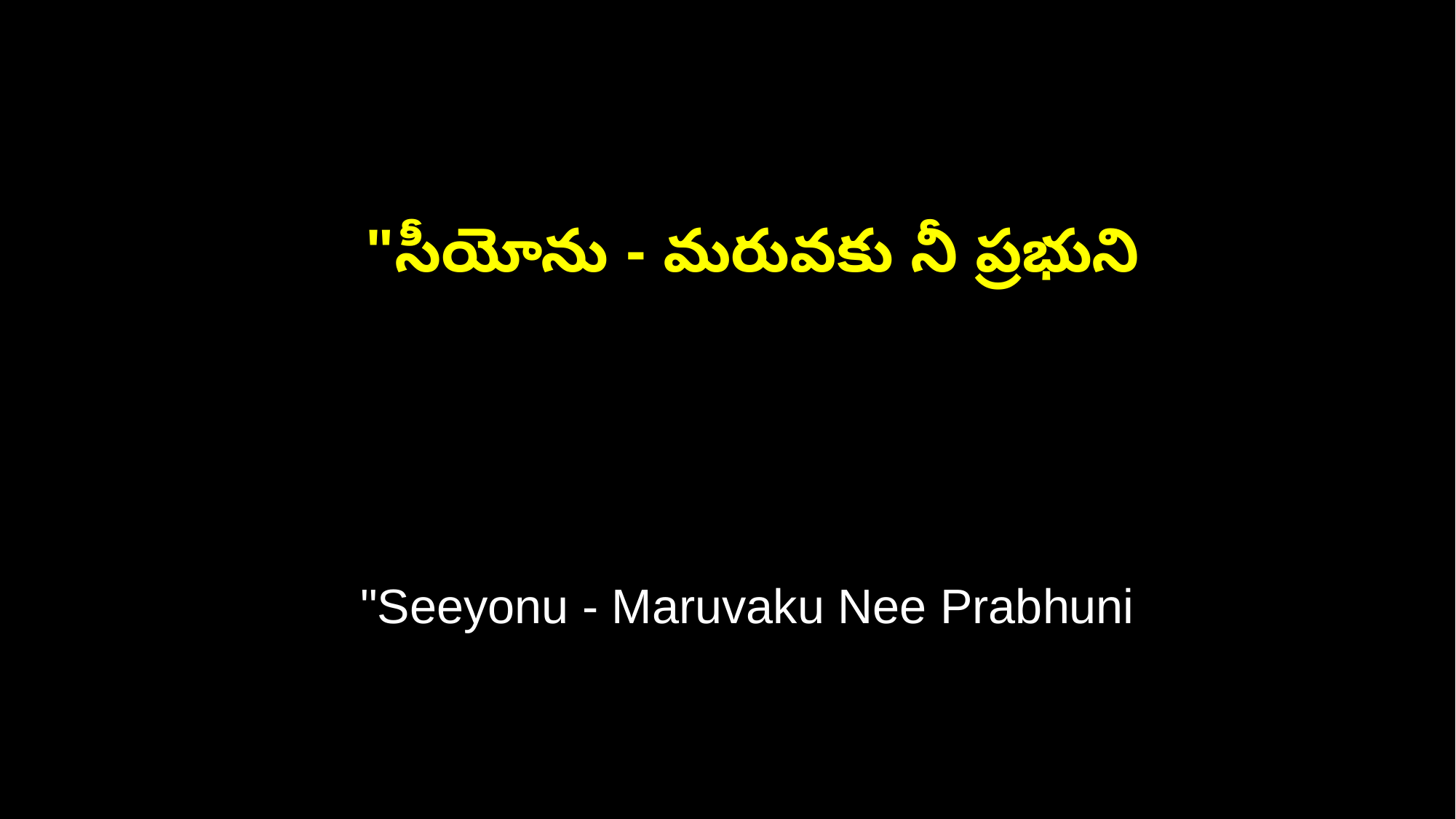

"సీయోను - మరువకు నీ ప్రభుని
   "Seeyonu - Maruvaku Nee Prabhuni